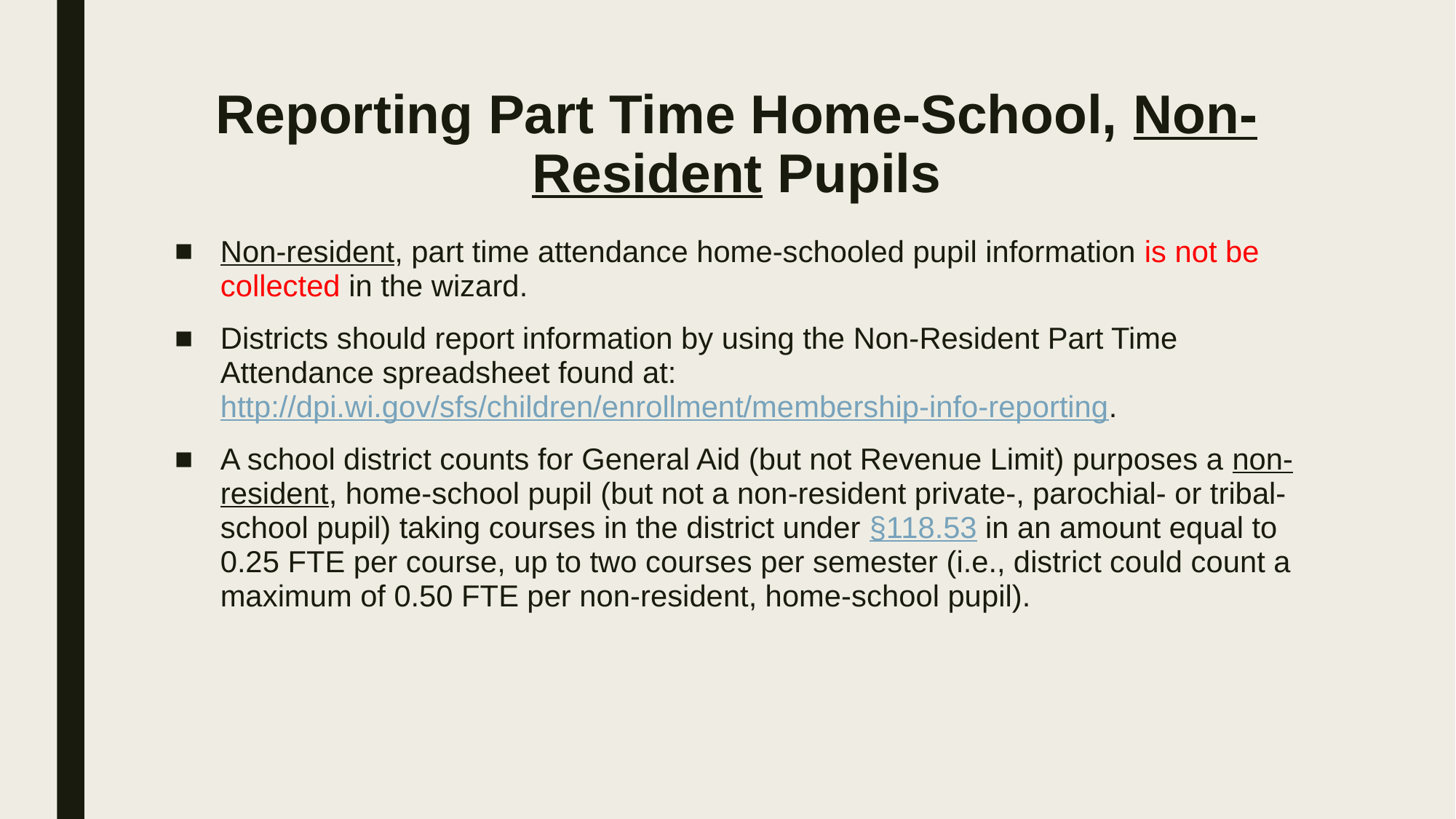

# Reporting Part Time Home-School, Non-Resident Pupils
Non-resident, part time attendance home-schooled pupil information is not be collected in the wizard.
Districts should report information by using the Non-Resident Part Time Attendance spreadsheet found at: http://dpi.wi.gov/sfs/children/enrollment/membership-info-reporting.
A school district counts for General Aid (but not Revenue Limit) purposes a non-resident, home-school pupil (but not a non-resident private-, parochial- or tribal-school pupil) taking courses in the district under §118.53 in an amount equal to 0.25 FTE per course, up to two courses per semester (i.e., district could count a maximum of 0.50 FTE per non-resident, home-school pupil).